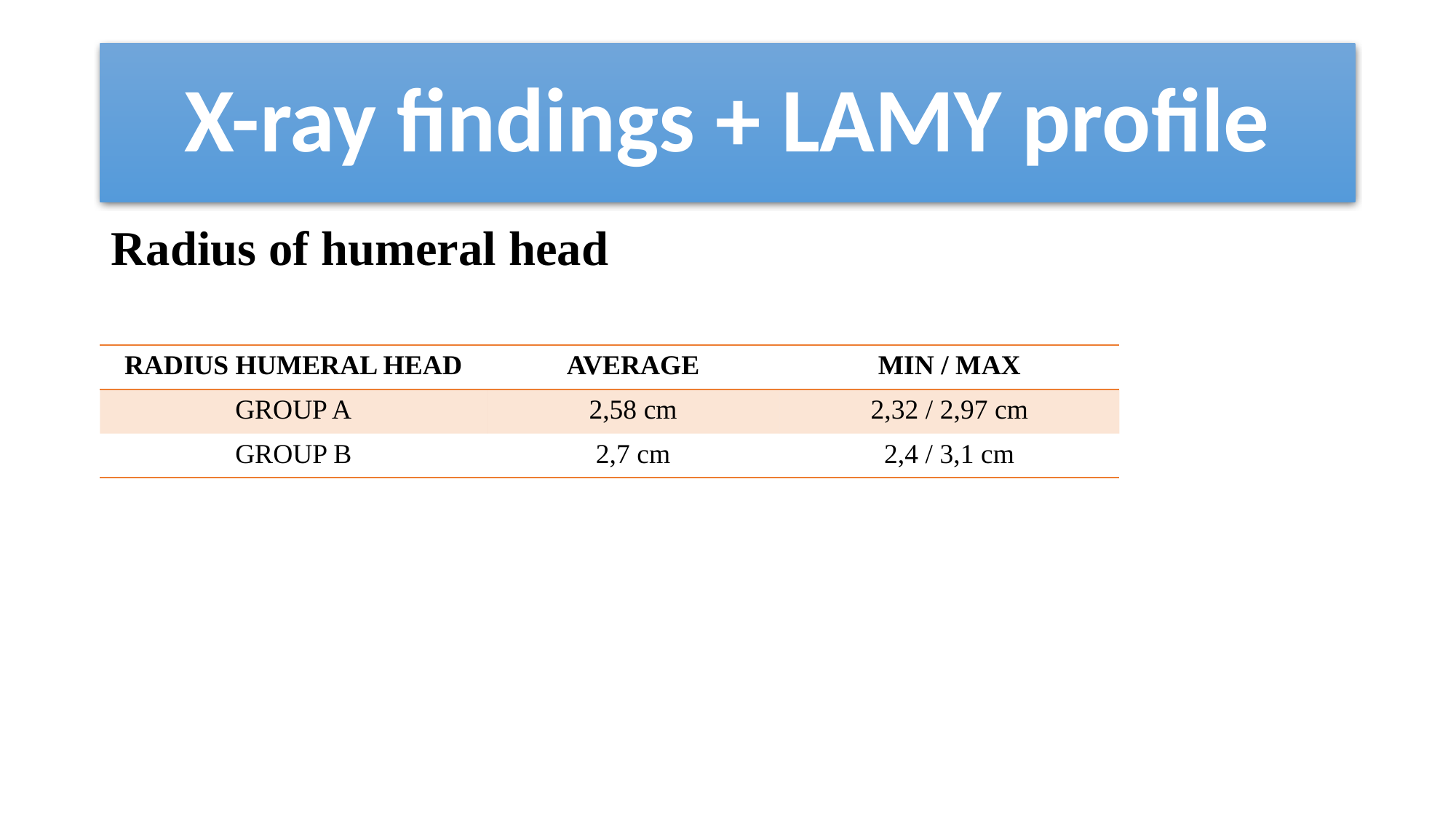

# X-ray findings + LAMY profile
Radius of humeral head
| RADIUS HUMERAL HEAD | AVERAGE | MIN / MAX |
| --- | --- | --- |
| GROUP A | 2,58 cm | 2,32 / 2,97 cm |
| GROUP B | 2,7 cm | 2,4 / 3,1 cm |